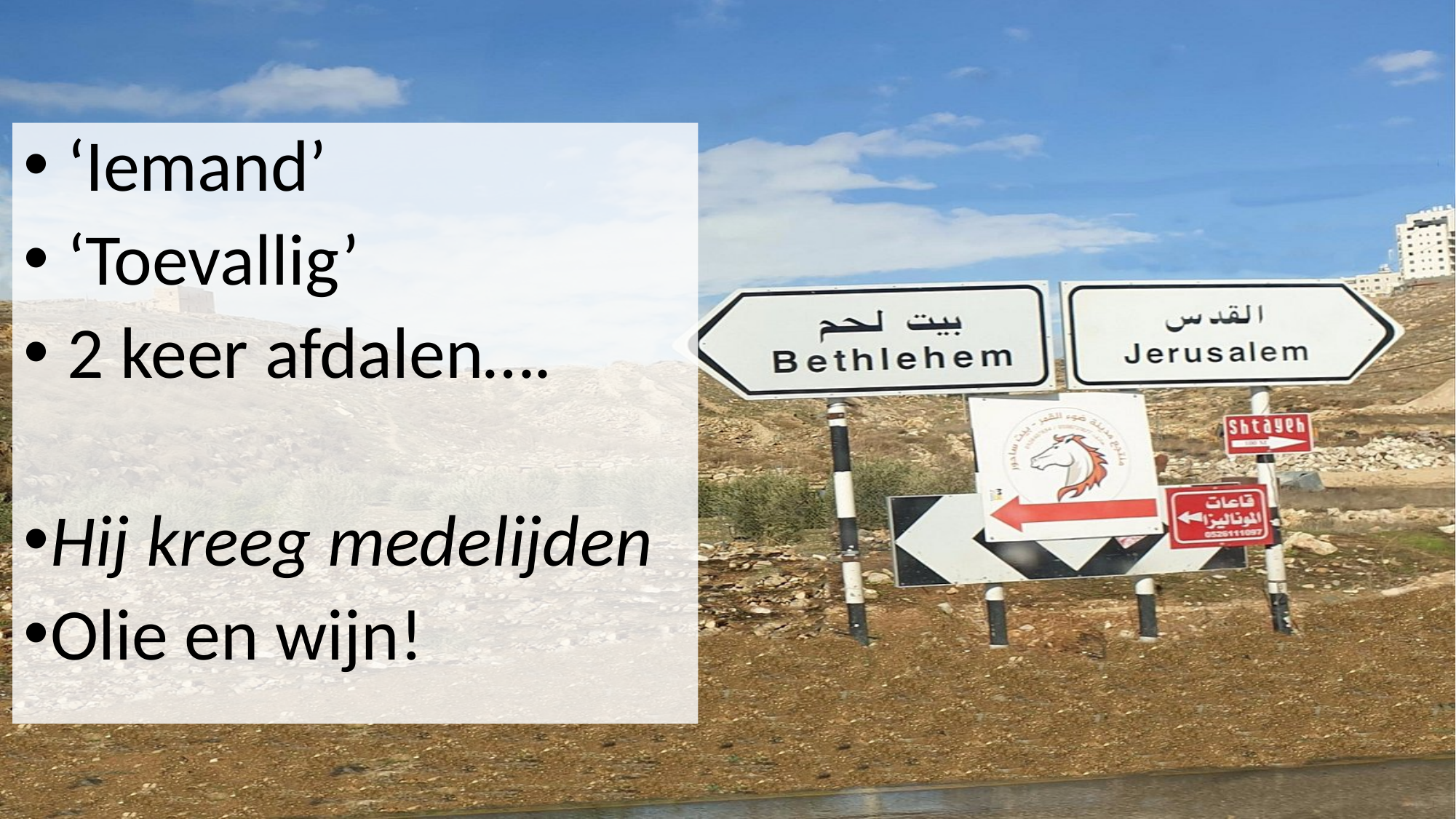

#
 ‘Iemand’
 ‘Toevallig’
 2 keer afdalen….

Hij kreeg medelijden
Olie en wijn!